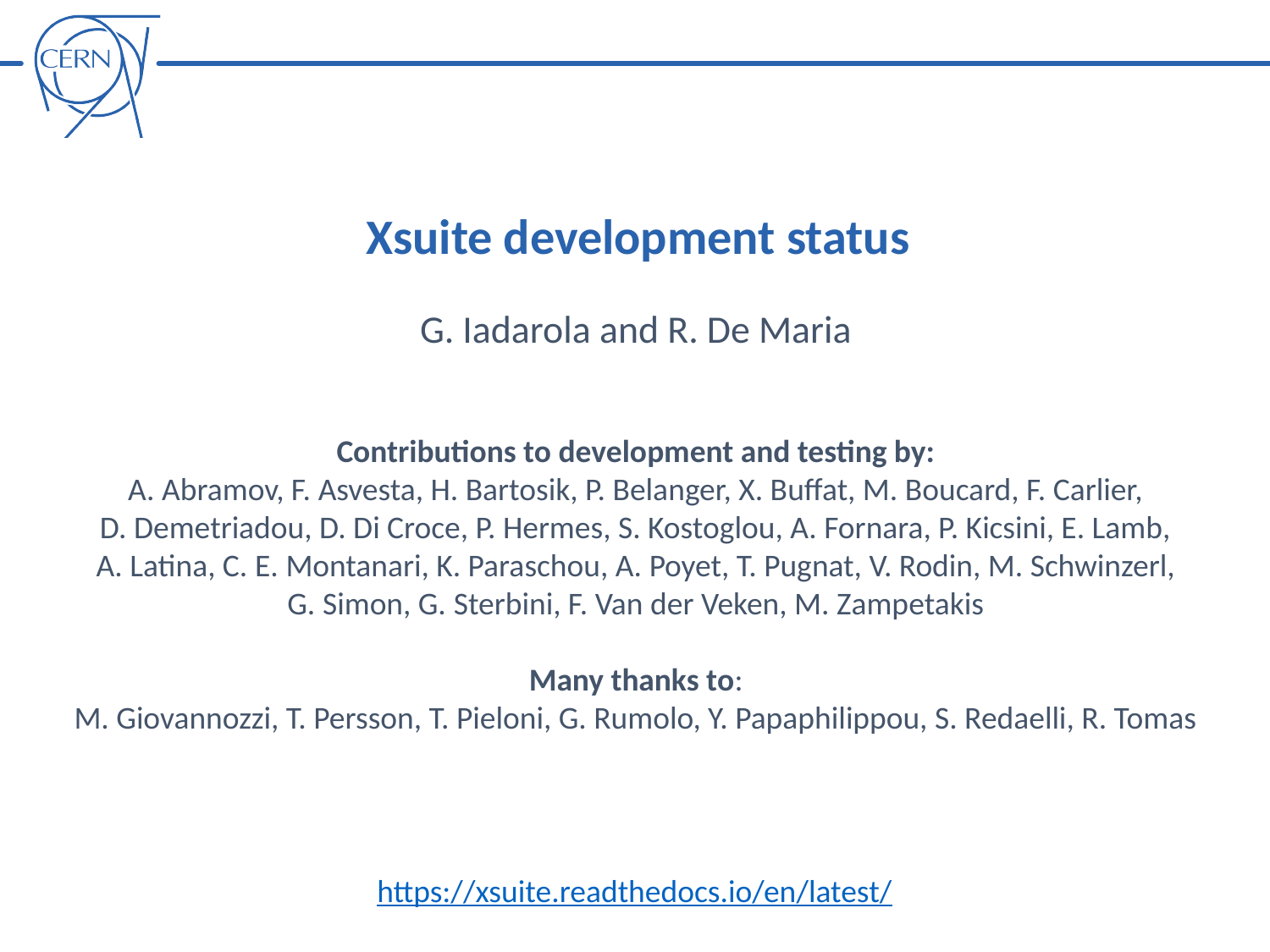

Xsuite development status
G. Iadarola and R. De Maria
Contributions to development and testing by:
A. Abramov, F. Asvesta, H. Bartosik, P. Belanger, X. Buffat, M. Boucard, F. Carlier, D. Demetriadou, D. Di Croce, P. Hermes, S. Kostoglou, A. Fornara, P. Kicsini, E. Lamb, A. Latina, C. E. Montanari, K. Paraschou, A. Poyet, T. Pugnat, V. Rodin, M. Schwinzerl, G. Simon, G. Sterbini, F. Van der Veken, M. Zampetakis

Many thanks to:
M. Giovannozzi, T. Persson, T. Pieloni, G. Rumolo, Y. Papaphilippou, S. Redaelli, R. Tomas

https://xsuite.readthedocs.io/en/latest/